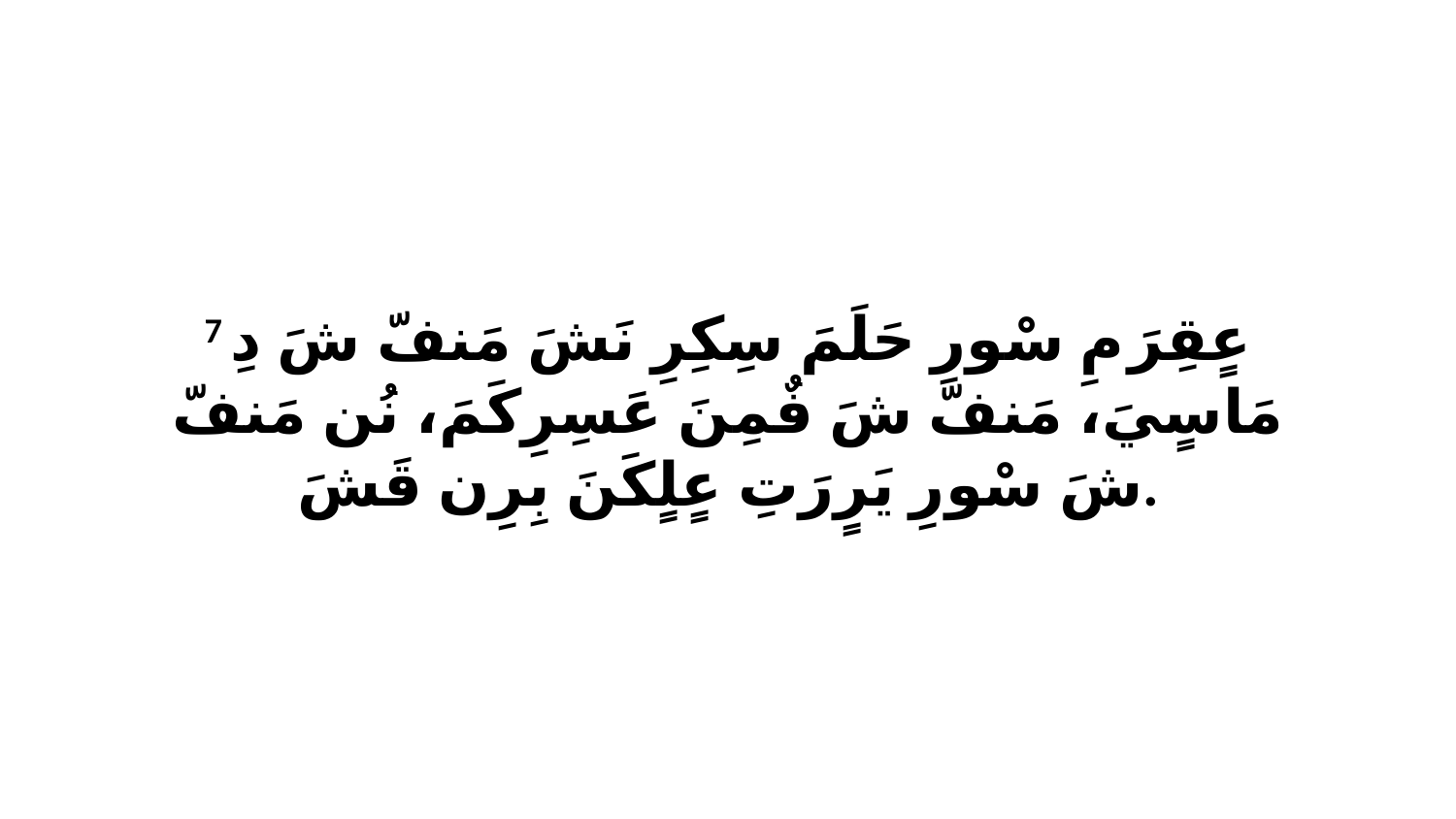

7 عٍقِرَ مِ سْورِ حَلَمَ سِكِرِ نَشَ مَنفّ شَ دِ مَاسٍيَ، مَنفّ شَ فٌمِنَ عَسِرِكَمَ، نُن مَنفّ شَ سْورِ يَرٍرَتِ عٍلٍكَنَ بِرِن قَشَ.